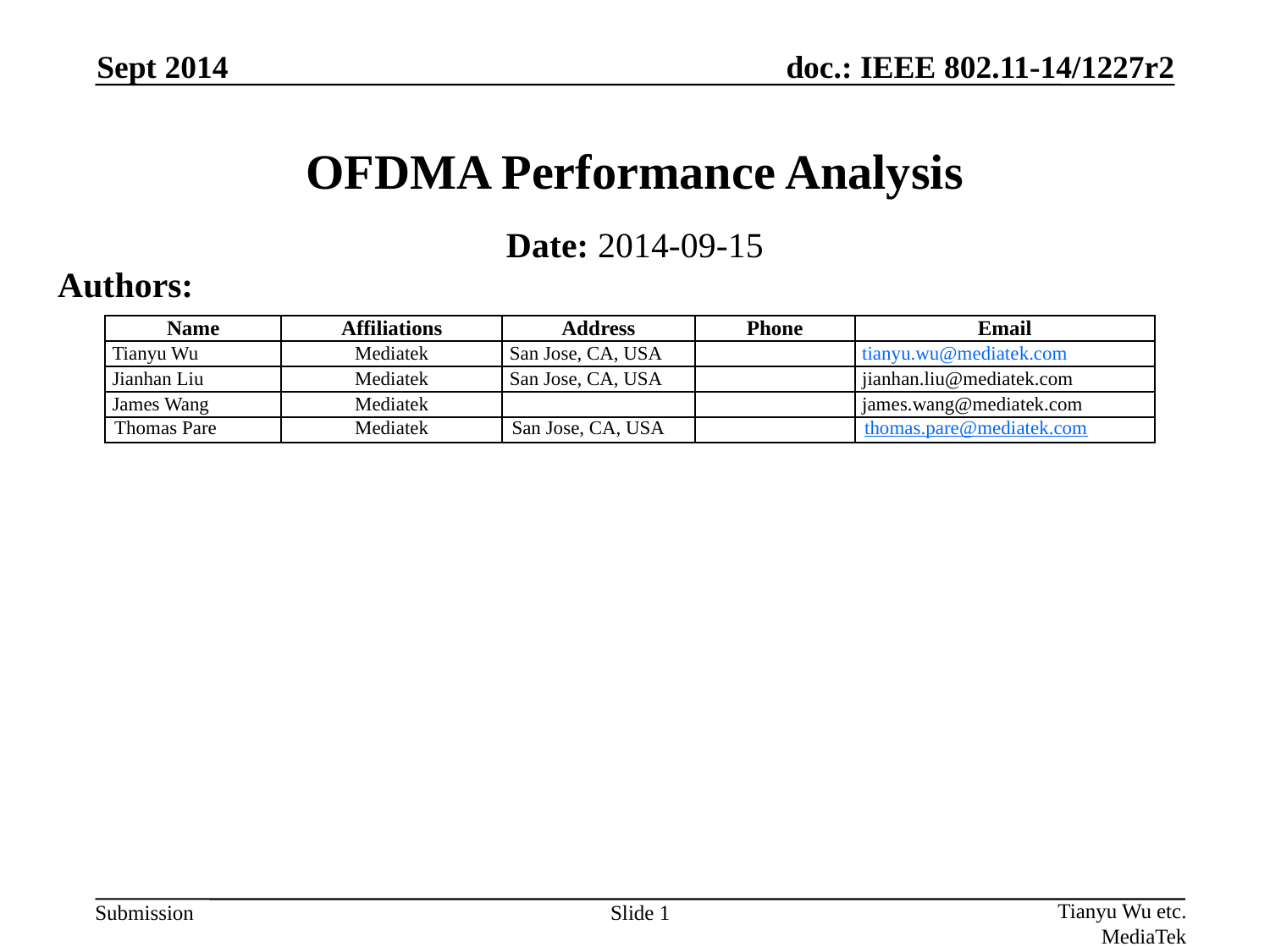

Sept 2014
# OFDMA Performance Analysis
Date: 2014-09-15
Authors:
| Name | Affiliations | Address | Phone | Email |
| --- | --- | --- | --- | --- |
| Tianyu Wu | Mediatek | San Jose, CA, USA |  | tianyu.wu@mediatek.com |
| Jianhan Liu | Mediatek | San Jose, CA, USA |  | jianhan.liu@mediatek.com |
| James Wang | Mediatek |  |  | james.wang@mediatek.com |
| Thomas Pare | Mediatek | San Jose, CA, USA |  | thomas.pare@mediatek.com |
Tianyu Wu etc. MediaTek
Slide 1